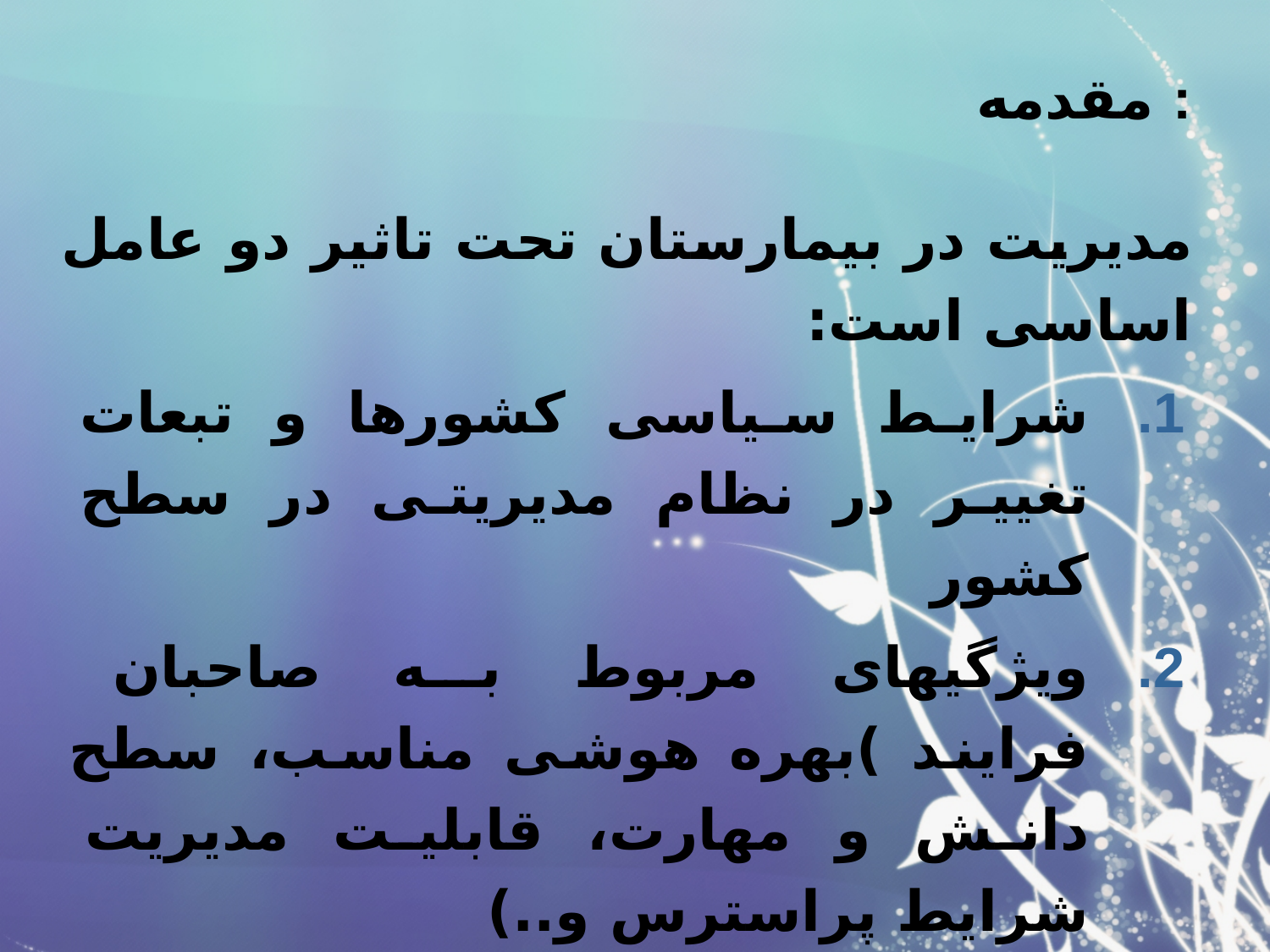

# مقدمه :
مدیریت در بیمارستان تحت تاثیر دو عامل اساسی است:
شرایط سیاسی کشورها و تبعات تغییر در نظام مدیریتی در سطح کشور
ویژگیهای مربوط به صاحبان فرایند )بهره هوشی مناسب، سطح دانش و مهارت، قابلیت مدیریت شرایط پراسترس و..)
لذا بر این اساس استفاده از ابزار قابل قبول برای کاهش تاثیر دو عامل فوق و استانداردسازی و یکنواخت سازی نظام مدیریت سلامت در سطح جهان ضروری است.